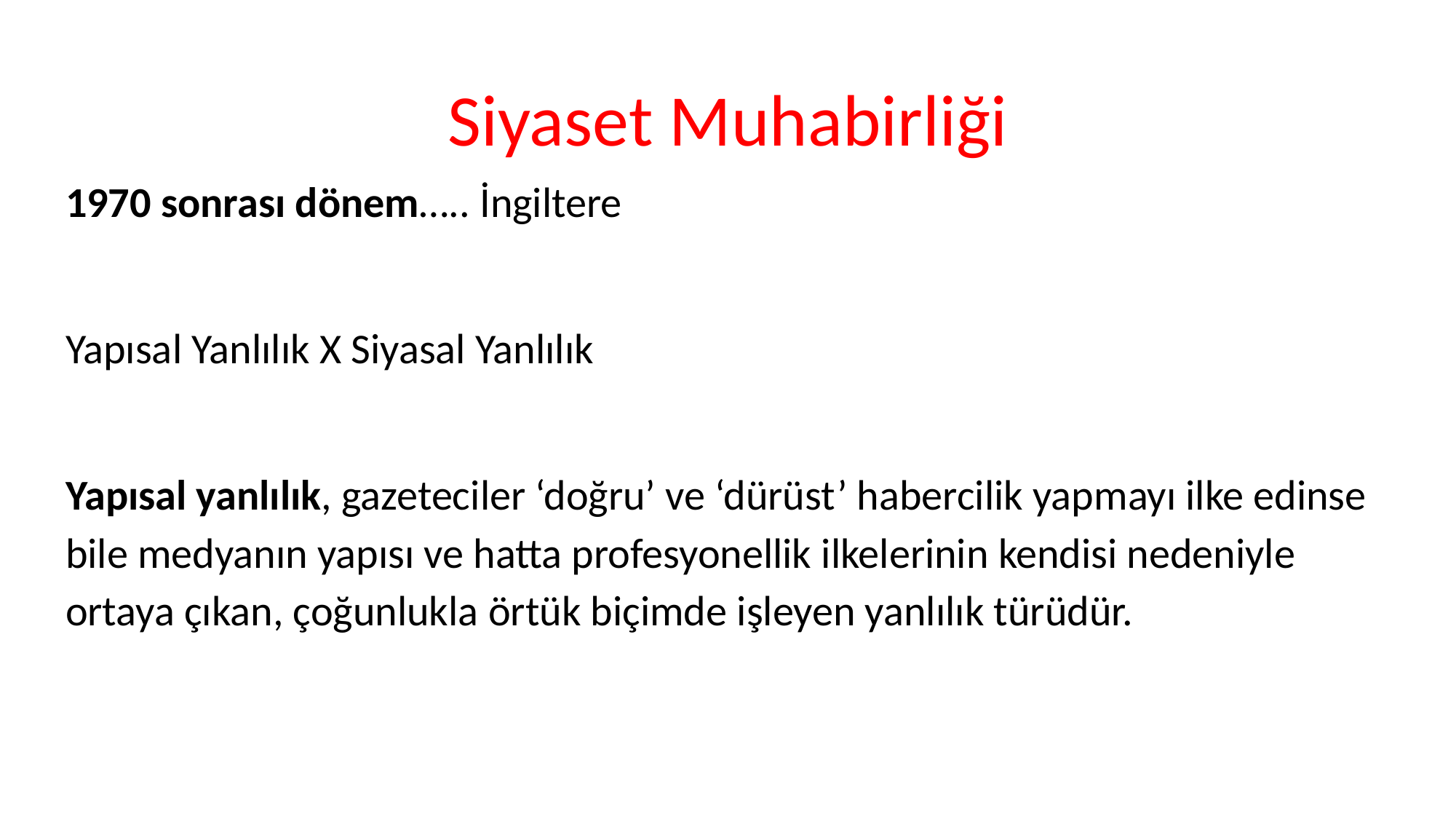

# Siyaset Muhabirliği
1970 sonrası dönem….. İngiltere

Yapısal Yanlılık X Siyasal Yanlılık

Yapısal yanlılık, gazeteciler ‘doğru’ ve ‘dürüst’ habercilik yapmayı ilke edinse bile medyanın yapısı ve hatta profesyonellik ilkelerinin kendisi nedeniyle ortaya çıkan, çoğunlukla örtük biçimde işleyen yanlılık türüdür.